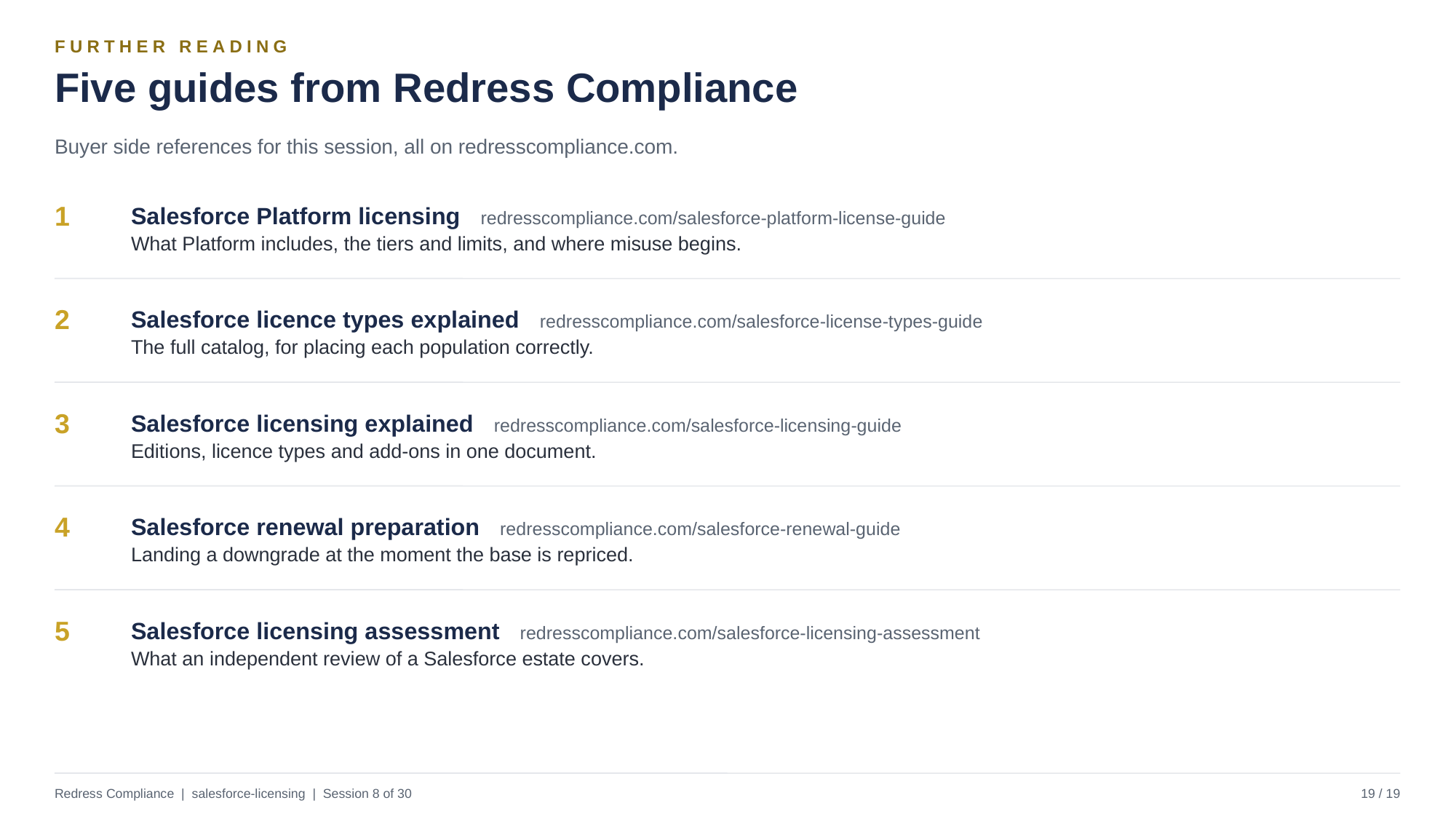

FURTHER READING
Five guides from Redress Compliance
Buyer side references for this session, all on redresscompliance.com.
Salesforce Platform licensing    redresscompliance.com/salesforce-platform-license-guide
What Platform includes, the tiers and limits, and where misuse begins.
1

Salesforce licence types explained    redresscompliance.com/salesforce-license-types-guide
The full catalog, for placing each population correctly.
2

Salesforce licensing explained    redresscompliance.com/salesforce-licensing-guide
Editions, licence types and add-ons in one document.
3

Salesforce renewal preparation    redresscompliance.com/salesforce-renewal-guide
Landing a downgrade at the moment the base is repriced.
4

Salesforce licensing assessment    redresscompliance.com/salesforce-licensing-assessment
What an independent review of a Salesforce estate covers.
5

Redress Compliance  |  salesforce-licensing  |  Session 8 of 30
19 / 19